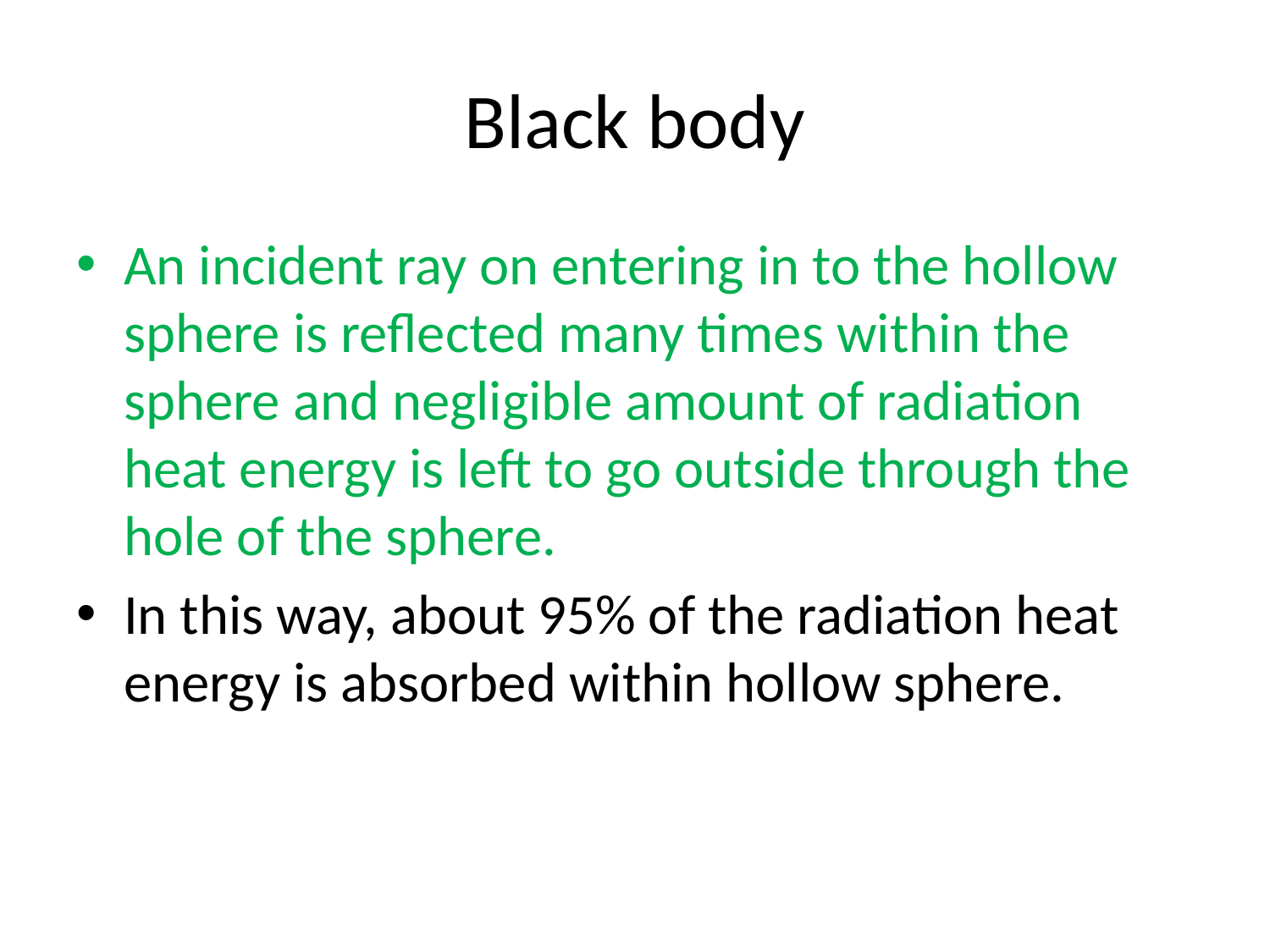

# Black body
An incident ray on entering in to the hollow sphere is reflected many times within the sphere and negligible amount of radiation heat energy is left to go outside through the hole of the sphere.
In this way, about 95% of the radiation heat energy is absorbed within hollow sphere.